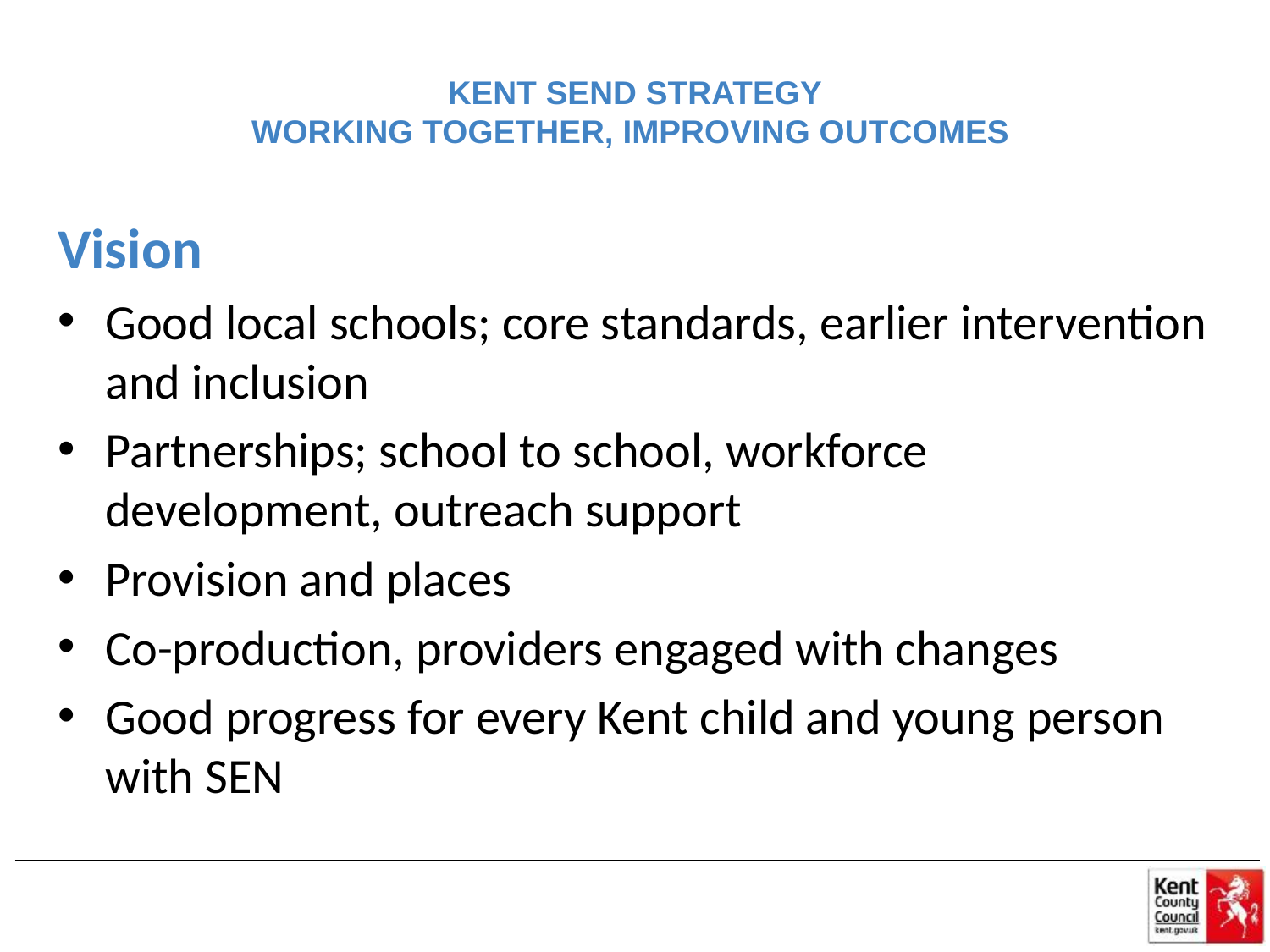

# KENT SEND STRATEGY WORKING TOGETHER, IMPROVING OUTCOMES
Vision
Good local schools; core standards, earlier intervention and inclusion
Partnerships; school to school, workforce development, outreach support
Provision and places
Co-production, providers engaged with changes
Good progress for every Kent child and young person with SEN